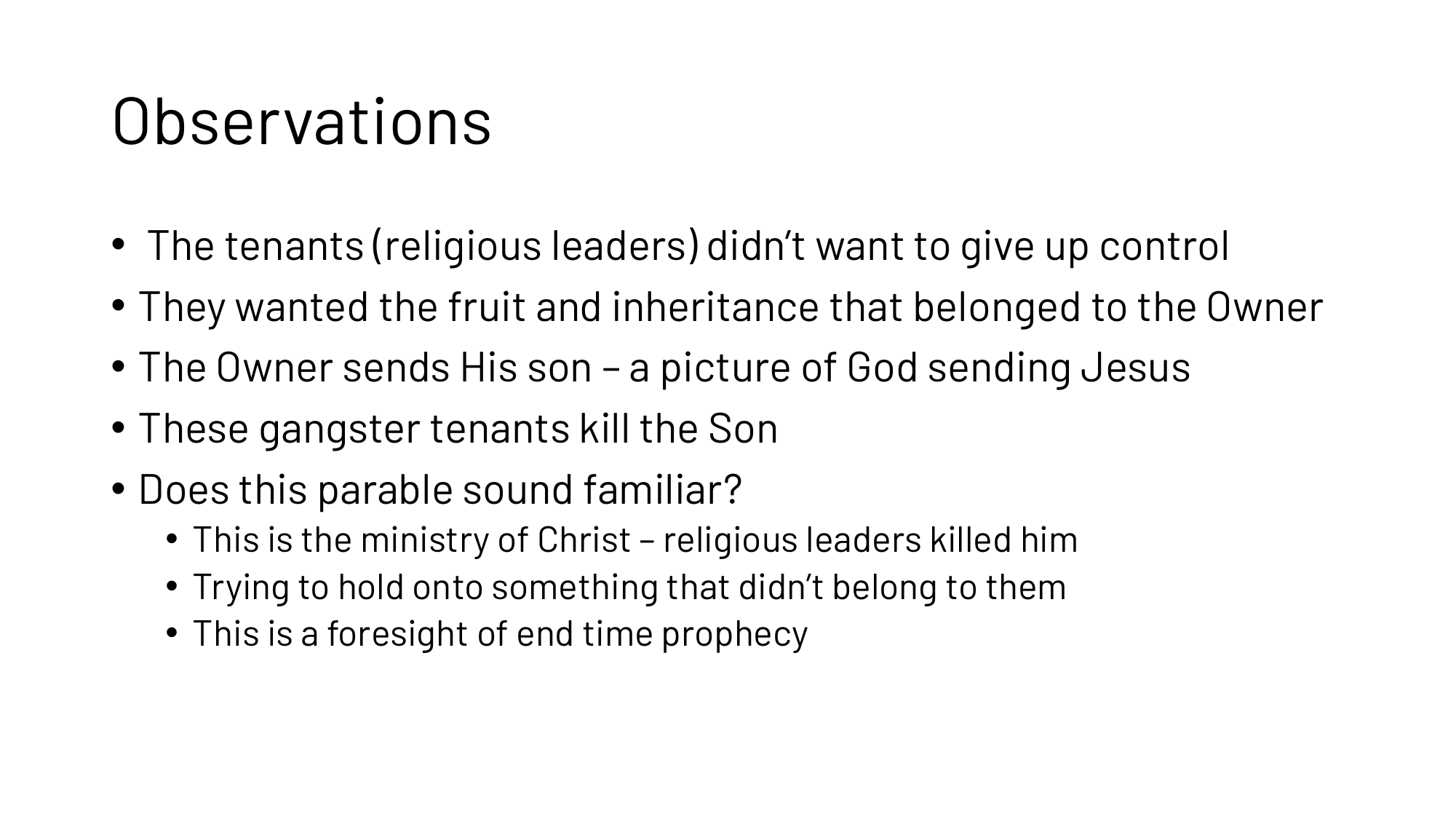

# Observations
 The tenants (religious leaders) didn’t want to give up control
They wanted the fruit and inheritance that belonged to the Owner
The Owner sends His son – a picture of God sending Jesus
These gangster tenants kill the Son
Does this parable sound familiar?
This is the ministry of Christ – religious leaders killed him
Trying to hold onto something that didn’t belong to them
This is a foresight of end time prophecy